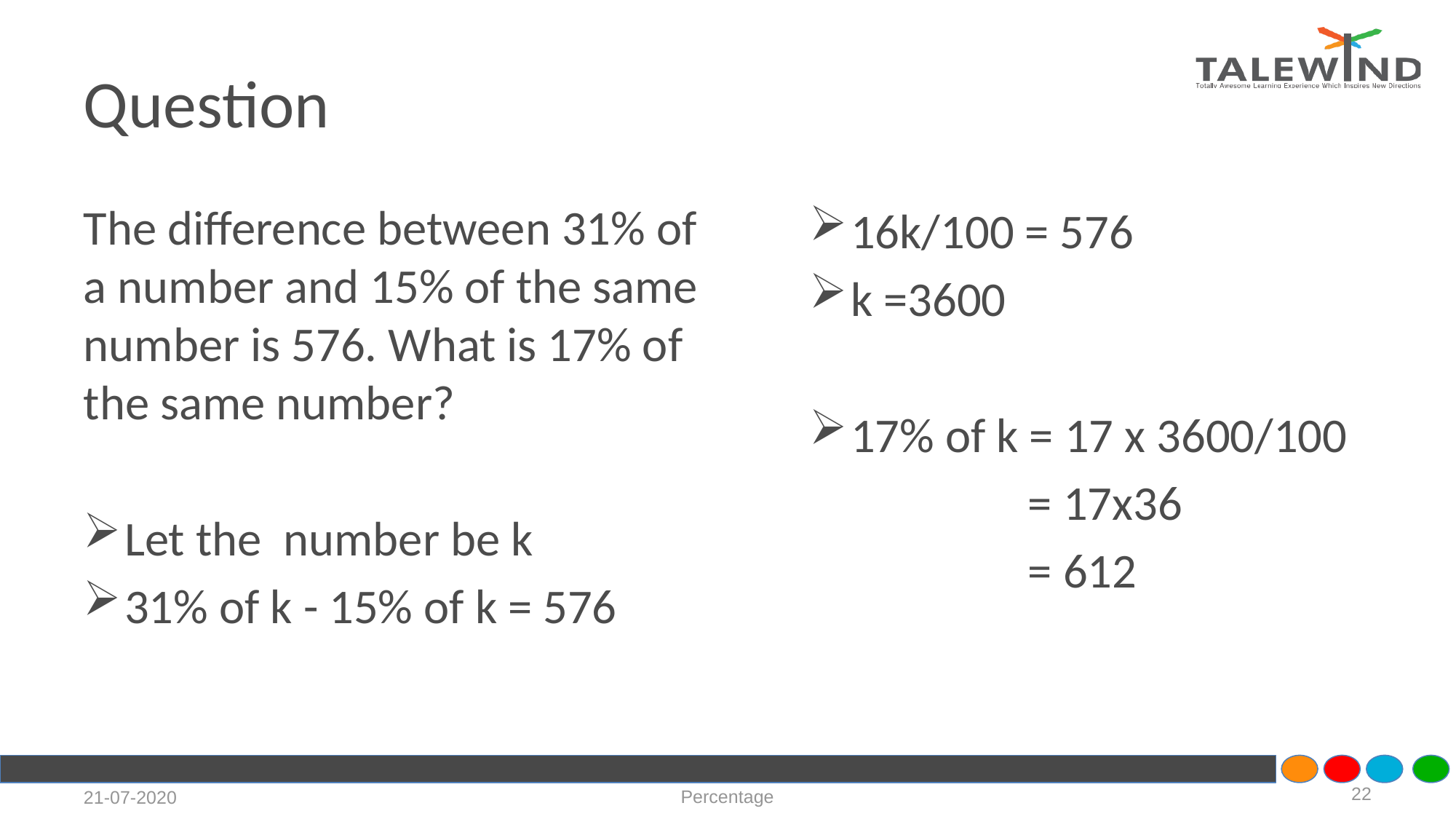

# Question
The difference between 31% of a number and 15% of the same number is 576. What is 17% of the same number?

Let the  number be k
31% of k - 15% of k = 576
16k/100 = 576
k =3600

17% of k = 17 x 3600/100
		= 17x36
		= 612
22
Percentage
21-07-2020